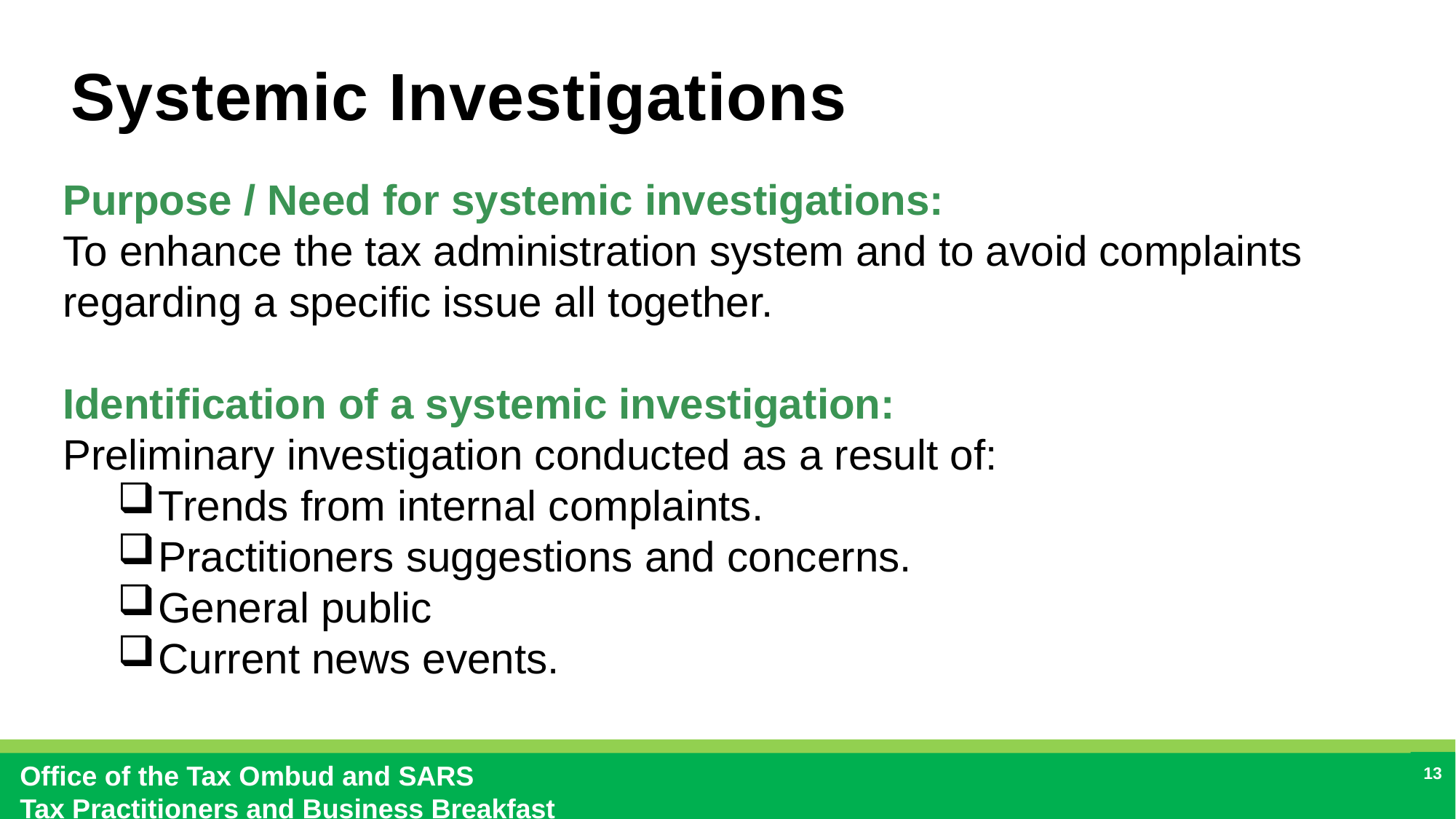

# Systemic Investigations
Purpose / Need for systemic investigations:
To enhance the tax administration system and to avoid complaints regarding a specific issue all together.

Identification of a systemic investigation:
Preliminary investigation conducted as a result of:
Trends from internal complaints.
Practitioners suggestions and concerns.
General public
Current news events.

Individual taxpayers
13